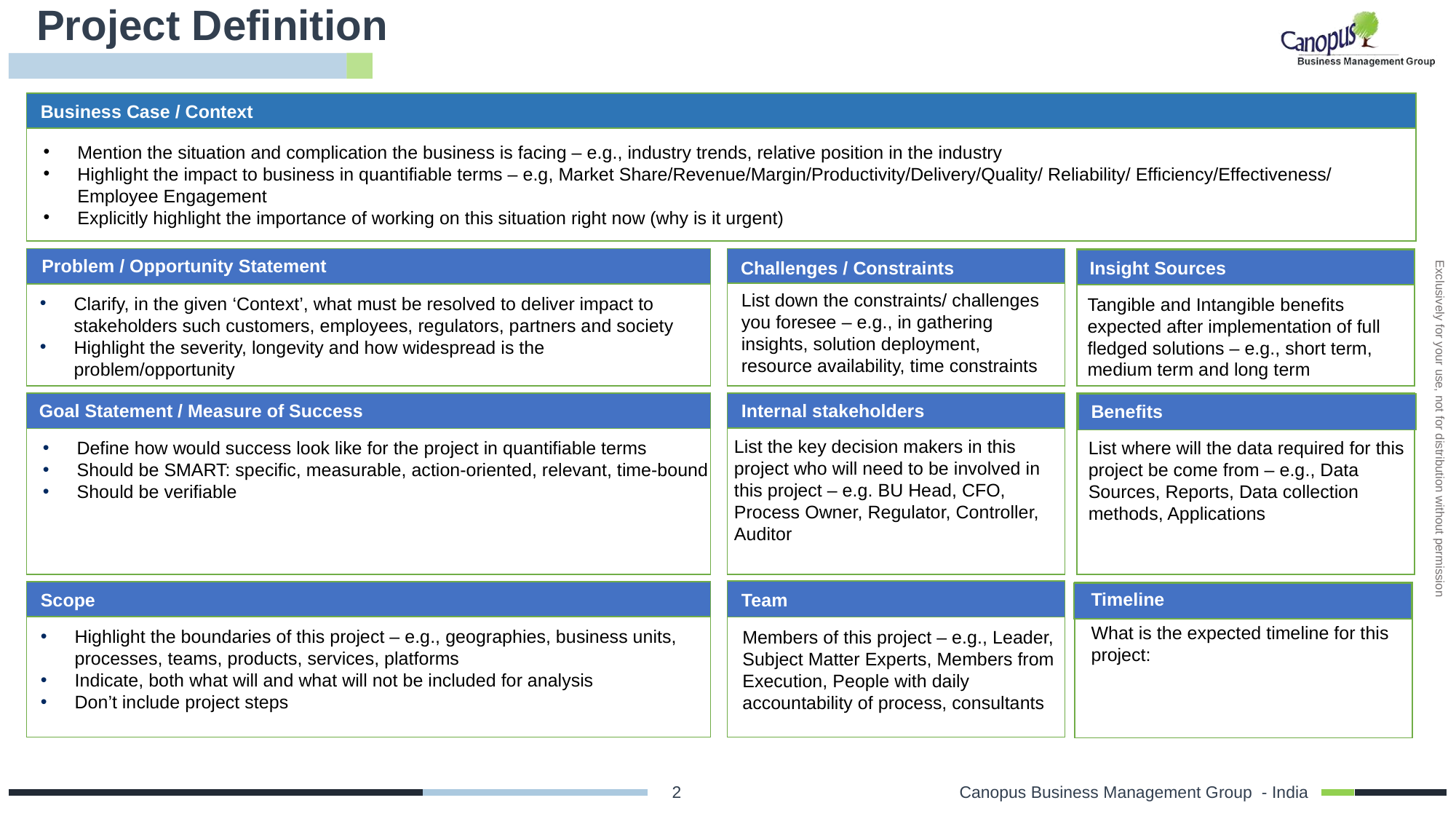

# Project Definition

Business Case / Context
Clarify, in the given ‘Context’, what must be resolved to deliver impact to stakeholders such customers, employees, regulators, partners and society
Highlight the severity, longevity and how widespread is the problem/opportunity

Problem / Opportunity Statement
Challenges / Constraints

Goal Statement / Measure of Success
Internal stakeholders
List the key decision makers in this project who will need to be involved in this project – e.g. BU Head, CFO, Process Owner, Regulator, Controller, Auditor
Define how would success look like for the project in quantifiable terms
Should be SMART: specific, measurable, action-oriented, relevant, time-bound
Should be verifiable

Team
Scope
Highlight the boundaries of this project – e.g., geographies, business units, processes, teams, products, services, platforms
Indicate, both what will and what will not be included for analysis
Don’t include project steps
Members of this project – e.g., Leader, Subject Matter Experts, Members from Execution, People with daily accountability of process, consultants
Mention the situation and complication the business is facing – e.g., industry trends, relative position in the industry
Highlight the impact to business in quantifiable terms – e.g, Market Share/Revenue/Margin/Productivity/Delivery/Quality/ Reliability/ Efficiency/Effectiveness/ Employee Engagement
Explicitly highlight the importance of working on this situation right now (why is it urgent)

Insight Sources
List down the constraints/ challenges you foresee – e.g., in gathering insights, solution deployment, resource availability, time constraints
Tangible and Intangible benefits expected after implementation of full fledged solutions – e.g., short term, medium term and long term

Benefits
List where will the data required for this project be come from – e.g., Data Sources, Reports, Data collection methods, Applications

Timeline
What is the expected timeline for this project: